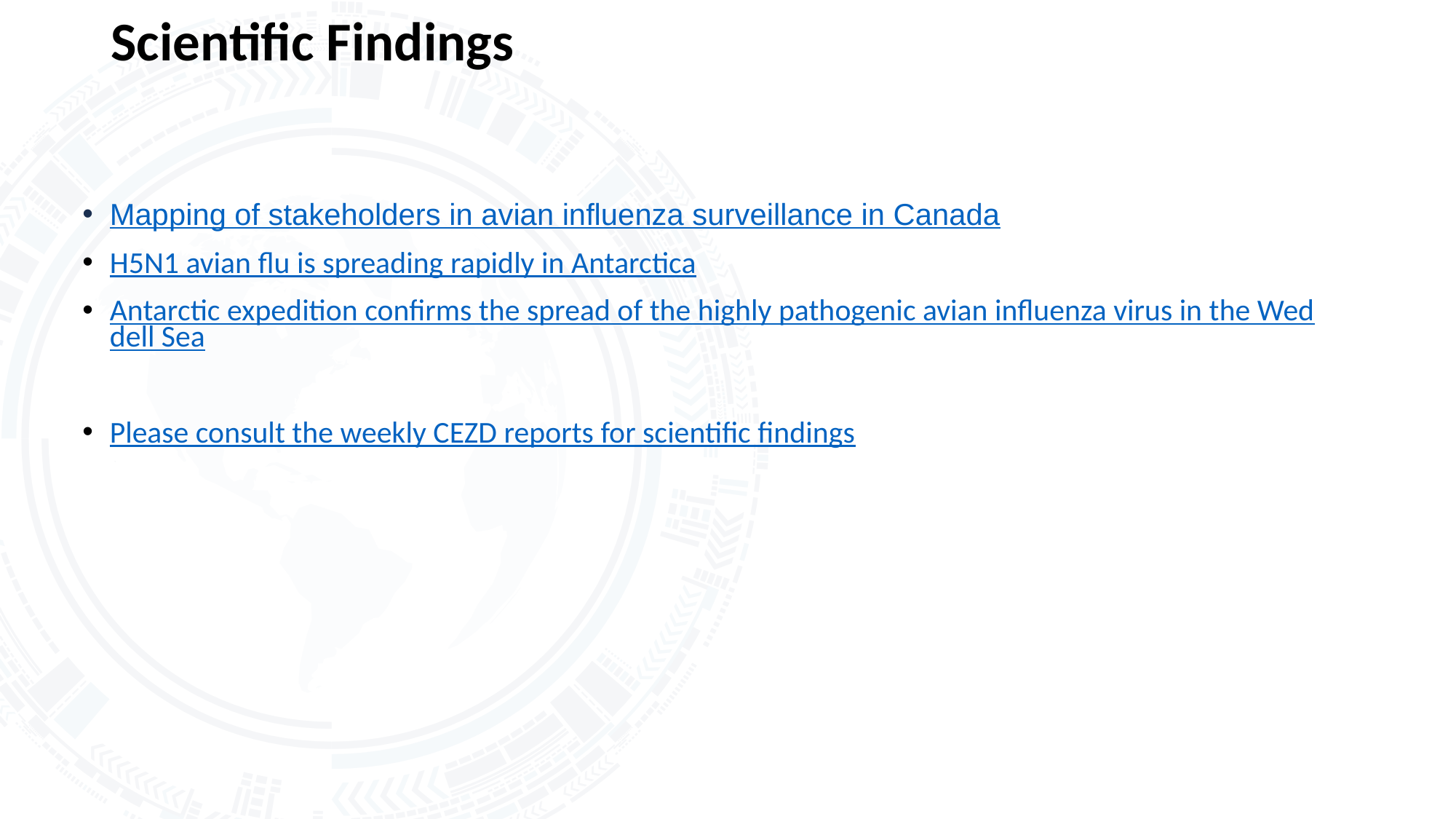

# Scientific Findings
Mapping of stakeholders in avian influenza surveillance in Canada
H5N1 avian flu is spreading rapidly in Antarctica
Antarctic expedition confirms the spread of the highly pathogenic avian influenza virus in the Weddell Sea

Please consult the weekly CEZD reports for scientific findings